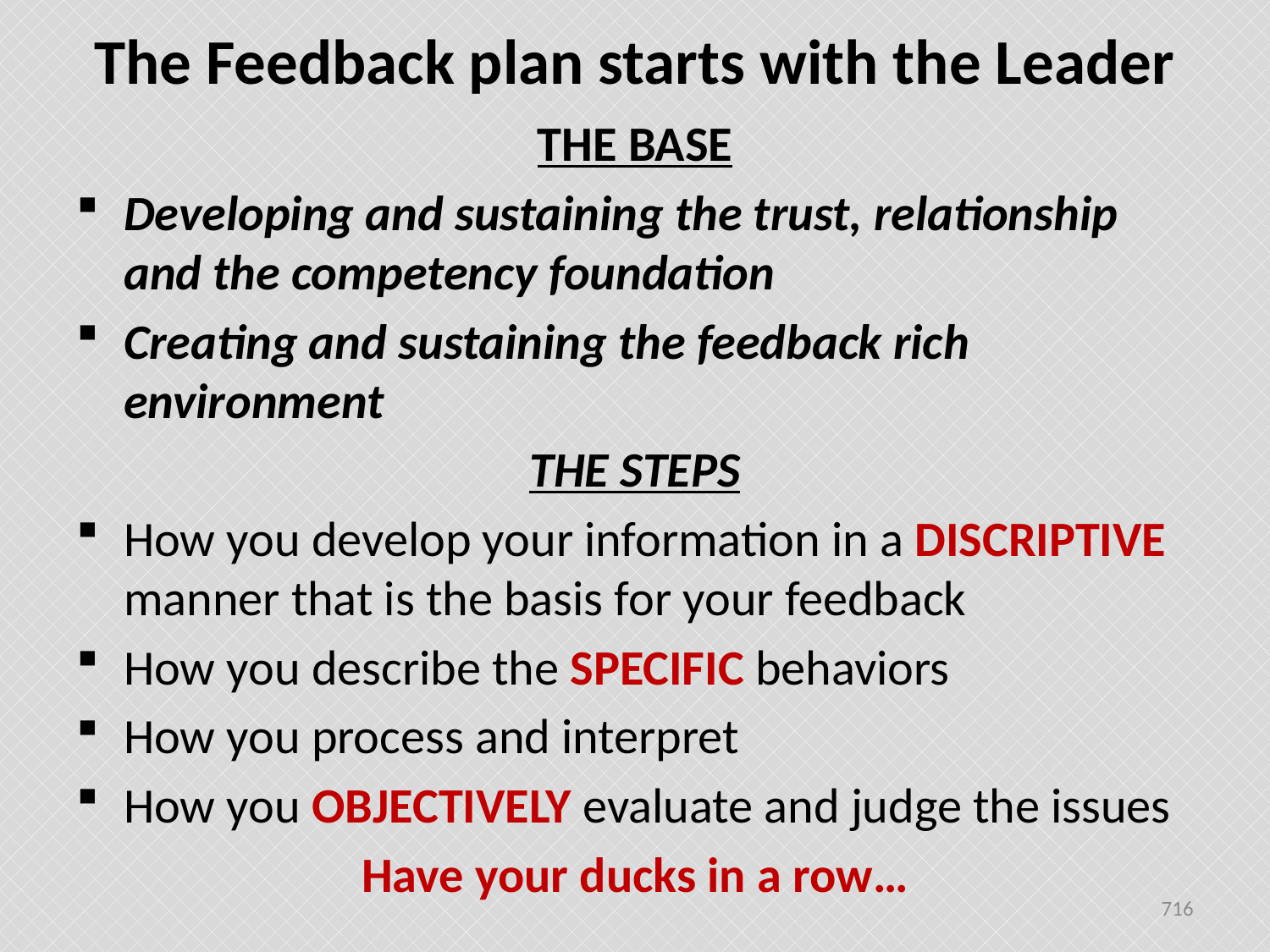

# The Feedback plan starts with the Leader
THE BASE
Developing and sustaining the trust, relationship and the competency foundation
Creating and sustaining the feedback rich environment
THE STEPS
How you develop your information in a DISCRIPTIVE manner that is the basis for your feedback
How you describe the SPECIFIC behaviors
How you process and interpret
How you OBJECTIVELY evaluate and judge the issues
Have your ducks in a row…

716